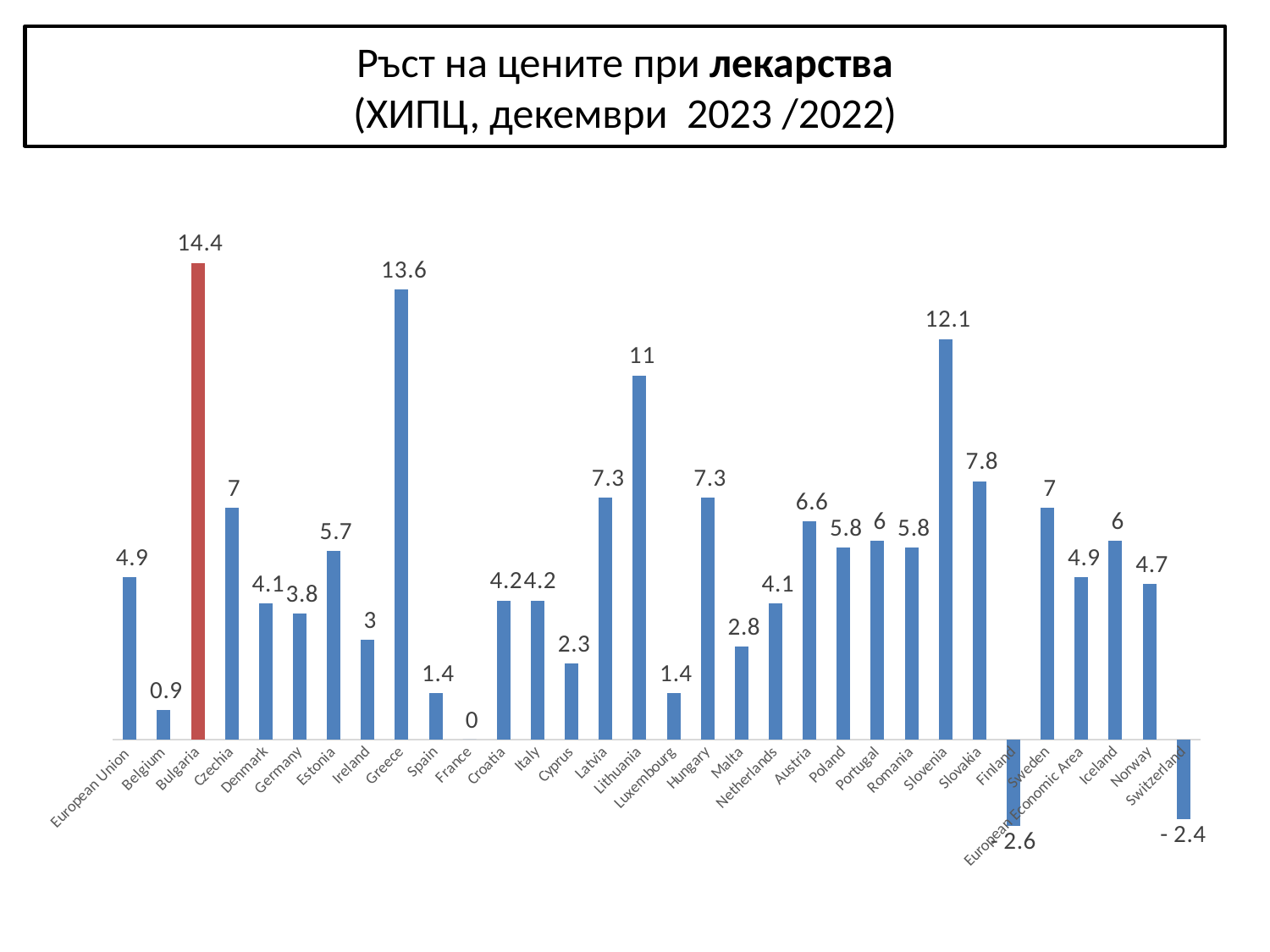

# Ръст на цените при лекарства (ХИПЦ, декември  2023 /2022)

### Chart

| Category |  |
|---|---|
| European Union  | 4.9 |
| Belgium | 0.9 |
| Bulgaria | 14.4 |
| Czechia | 7.0 |
| Denmark | 4.1 |
| Germany | 3.8 |
| Estonia | 5.7 |
| Ireland | 3.0 |
| Greece | 13.6 |
| Spain | 1.4 |
| France | 0.0 |
| Croatia | 4.2 |
| Italy | 4.2 |
| Cyprus | 2.3 |
| Latvia | 7.3 |
| Lithuania | 11.0 |
| Luxembourg | 1.4 |
| Hungary | 7.3 |
| Malta | 2.8 |
| Netherlands | 4.1 |
| Austria | 6.6 |
| Poland | 5.8 |
| Portugal | 6.0 |
| Romania | 5.8 |
| Slovenia | 12.1 |
| Slovakia | 7.8 |
| Finland | -2.6 |
| Sweden | 7.0 |
| European Economic Area | 4.9 |
| Iceland | 6.0 |
| Norway | 4.7 |
| Switzerland | -2.4 |